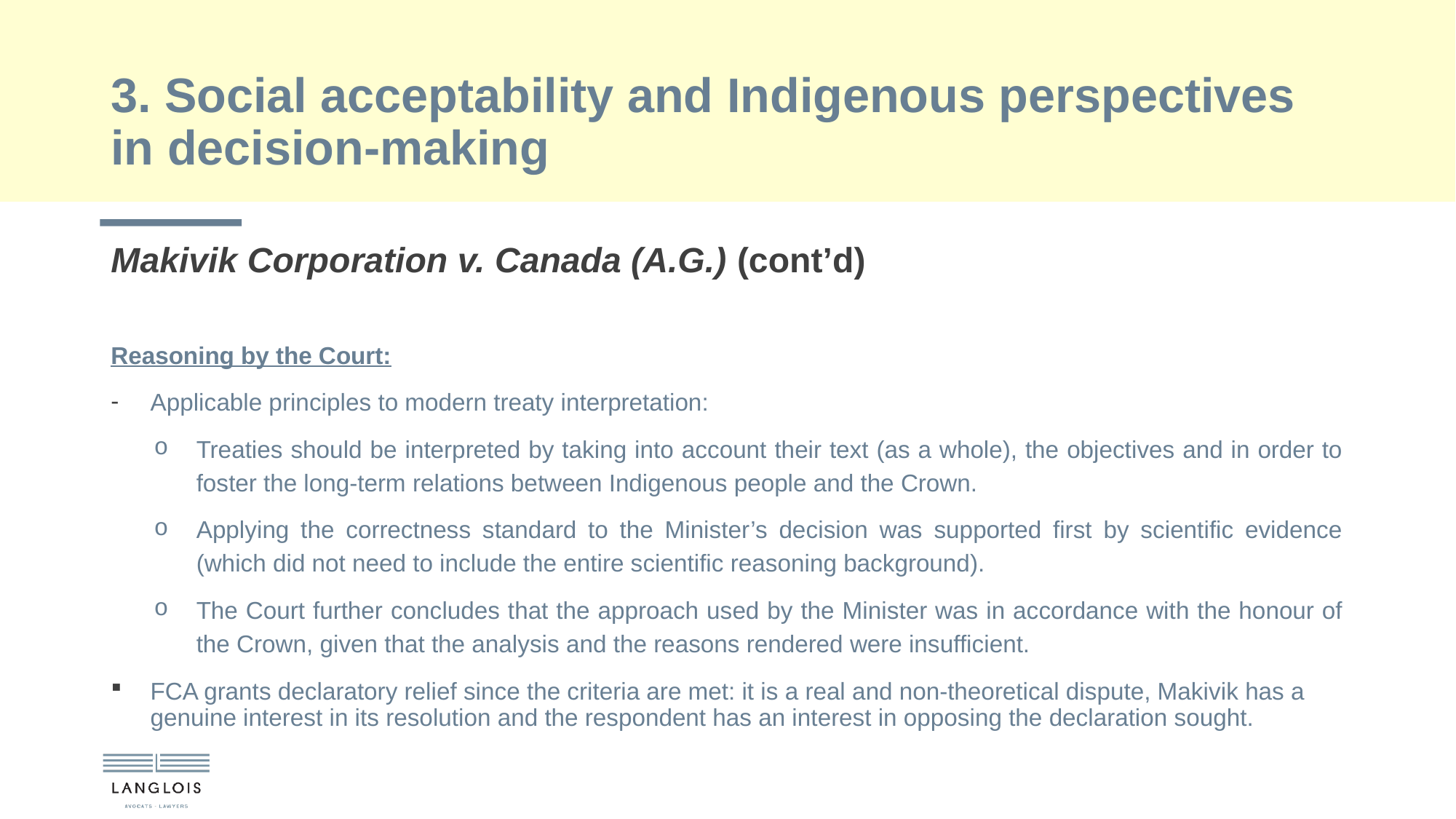

# 3. Social acceptability and Indigenous perspectives in decision-making
Makivik Corporation v. Canada (A.G.) (cont’d)

Reasoning by the Court:
Applicable principles to modern treaty interpretation:
Treaties should be interpreted by taking into account their text (as a whole), the objectives and in order to foster the long-term relations between Indigenous people and the Crown.
Applying the correctness standard to the Minister’s decision was supported first by scientific evidence (which did not need to include the entire scientific reasoning background).
The Court further concludes that the approach used by the Minister was in accordance with the honour of the Crown, given that the analysis and the reasons rendered were insufficient.
FCA grants declaratory relief since the criteria are met: it is a real and non-theoretical dispute, Makivik has a genuine interest in its resolution and the respondent has an interest in opposing the declaration sought.